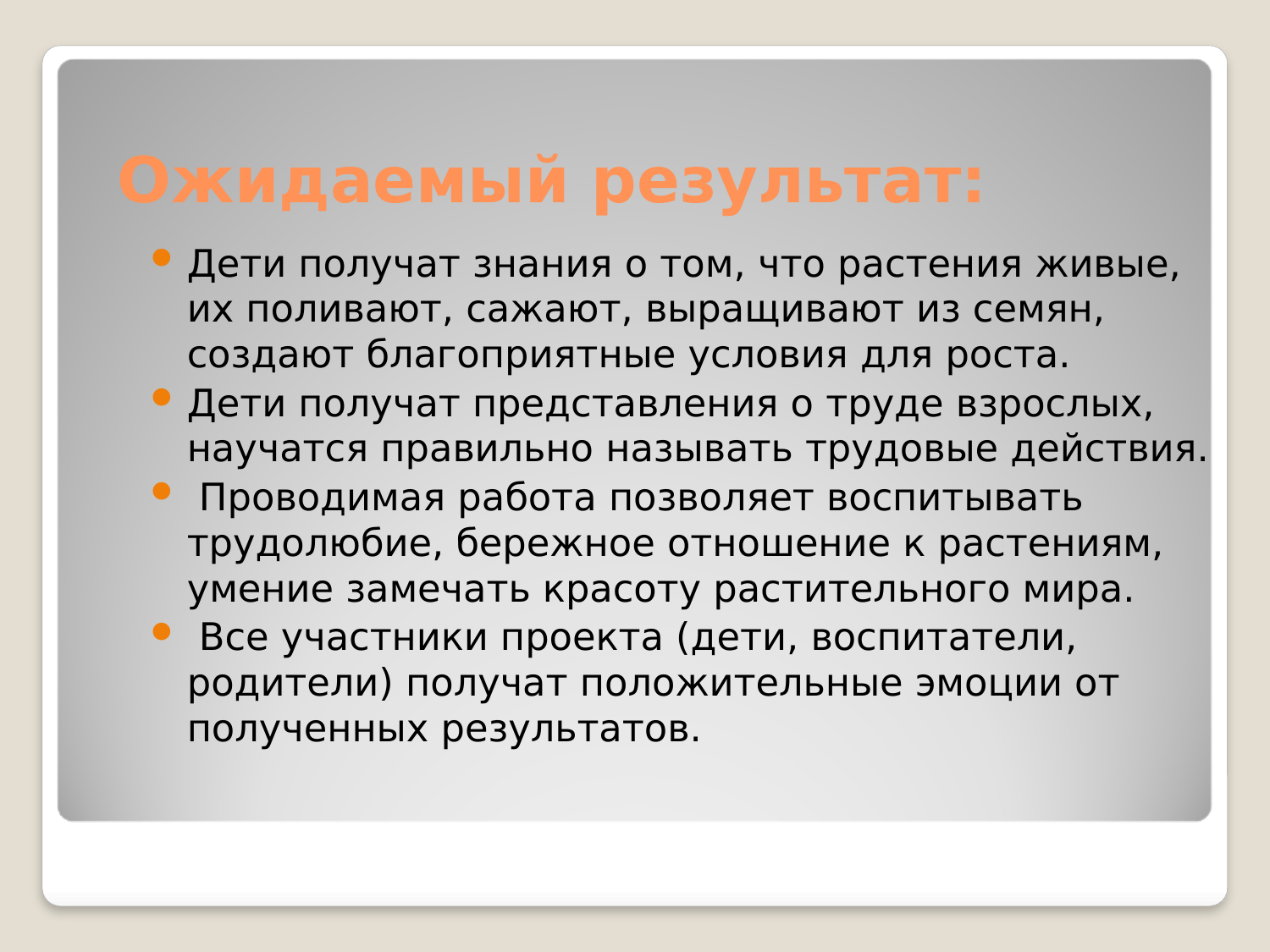

# Ожидаемый результат:
Дети получат знания о том, что растения живые, их поливают, сажают, выращивают из семян, создают благоприятные условия для роста.
Дети получат представления о труде взрослых, научатся правильно называть трудовые действия.
 Проводимая работа позволяет воспитывать трудолюбие, бережное отношение к растениям, умение замечать красоту растительного мира.
 Все участники проекта (дети, воспитатели, родители) получат положительные эмоции от полученных результатов.